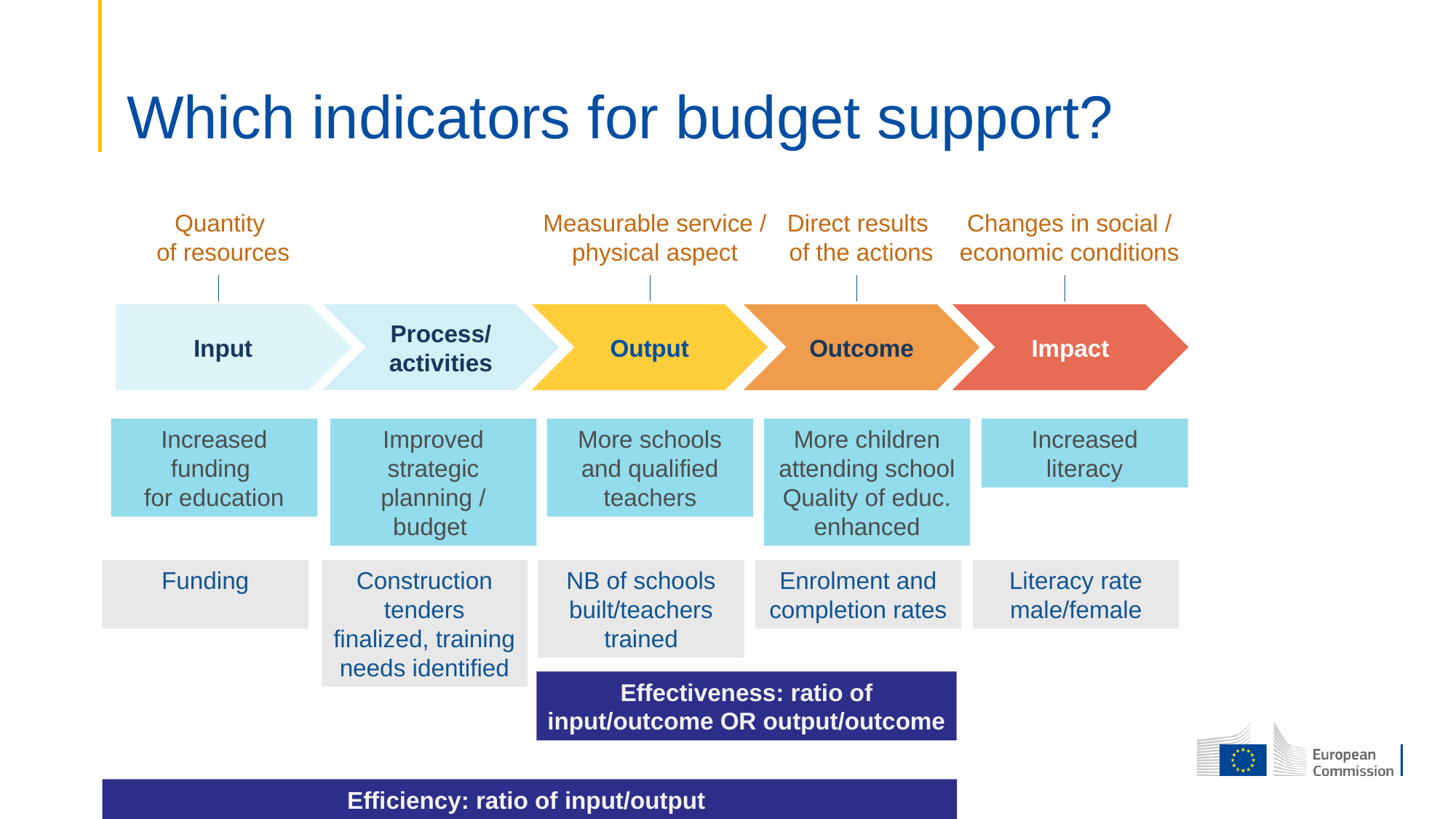

# Which indicators for budget support?
Quantity
of resources
Measurable service /
physical aspect
Direct results
of the actions
Changes in social /
economic conditions
Input
Process/
activities
Output
Outcome
Impact
Increased funding
for education
Improved strategic planning / budget
More schools and qualified teachers
More children attending school
Quality of educ. enhanced
Increased literacy
NB of schools built/teachers trained
Funding

Construction tenders
finalized, training needs identified
Enrolment and completion rates
Literacy rate male/female
Effectiveness: ratio of input/outcome OR output/outcome
Efficiency: ratio of input/output